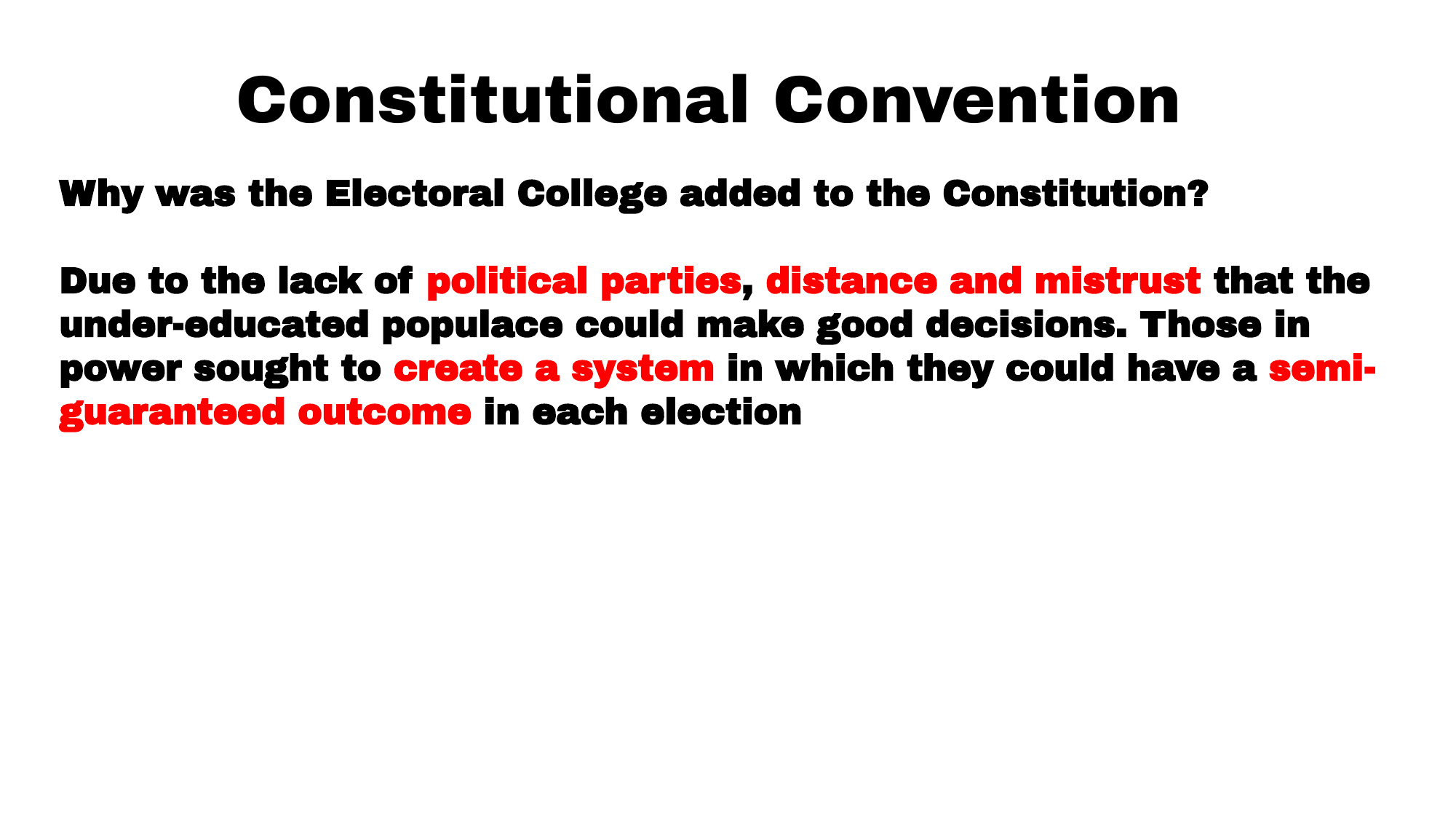

# Constitutional Convention
Why was the Electoral College added to the Constitution?

Due to the lack of political parties, distance and mistrust that the under-educated populace could make good decisions. Those in power sought to create a system in which they could have a semi-guaranteed outcome in each election